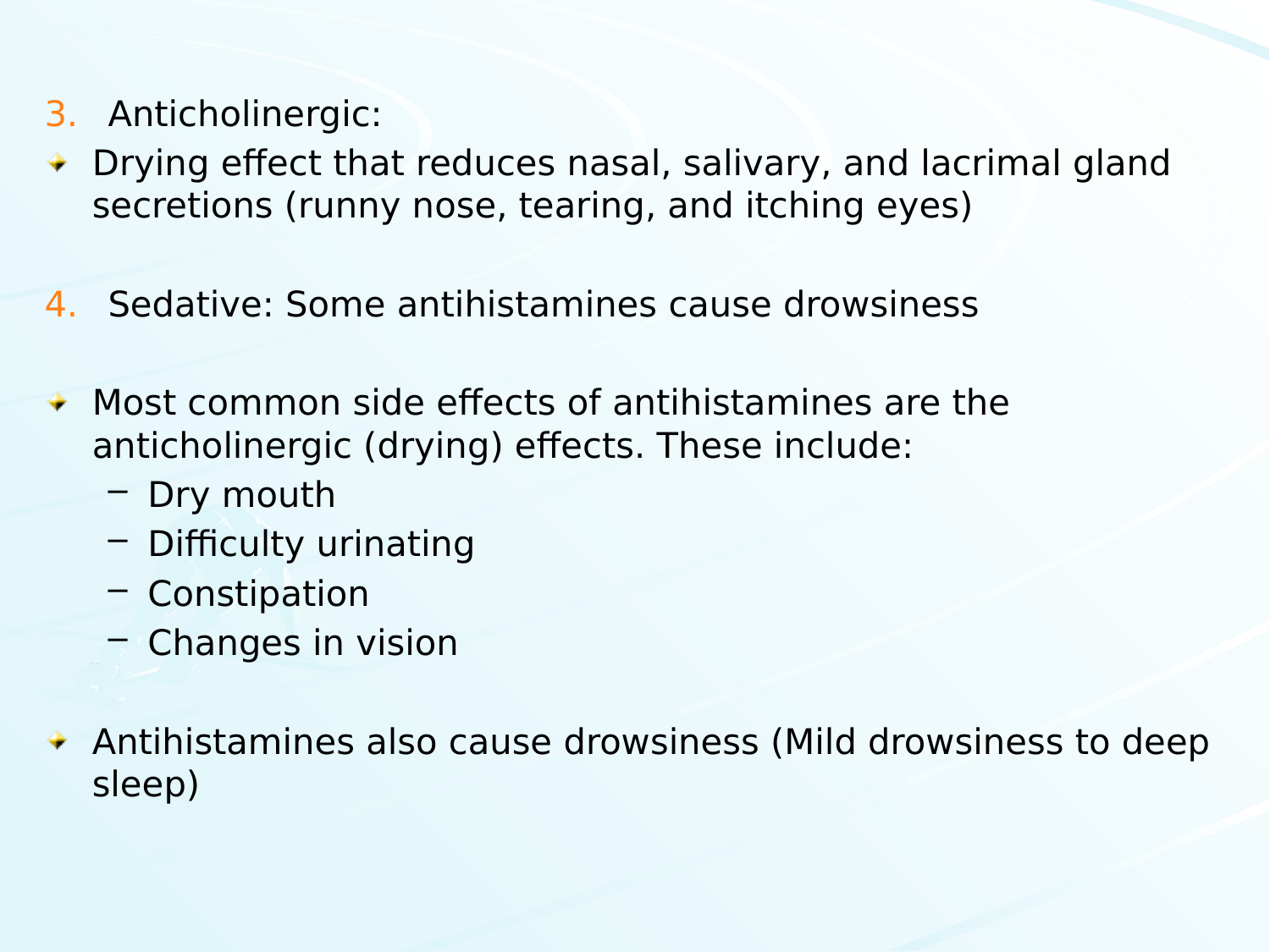

Anticholinergic:
Drying effect that reduces nasal, salivary, and lacrimal gland secretions (runny nose, tearing, and itching eyes)

Sedative: Some antihistamines cause drowsiness

Most common side effects of antihistamines are the anticholinergic (drying) effects. These include:
Dry mouth
Difficulty urinating
Constipation
Changes in vision

Antihistamines also cause drowsiness (Mild drowsiness to deep sleep)